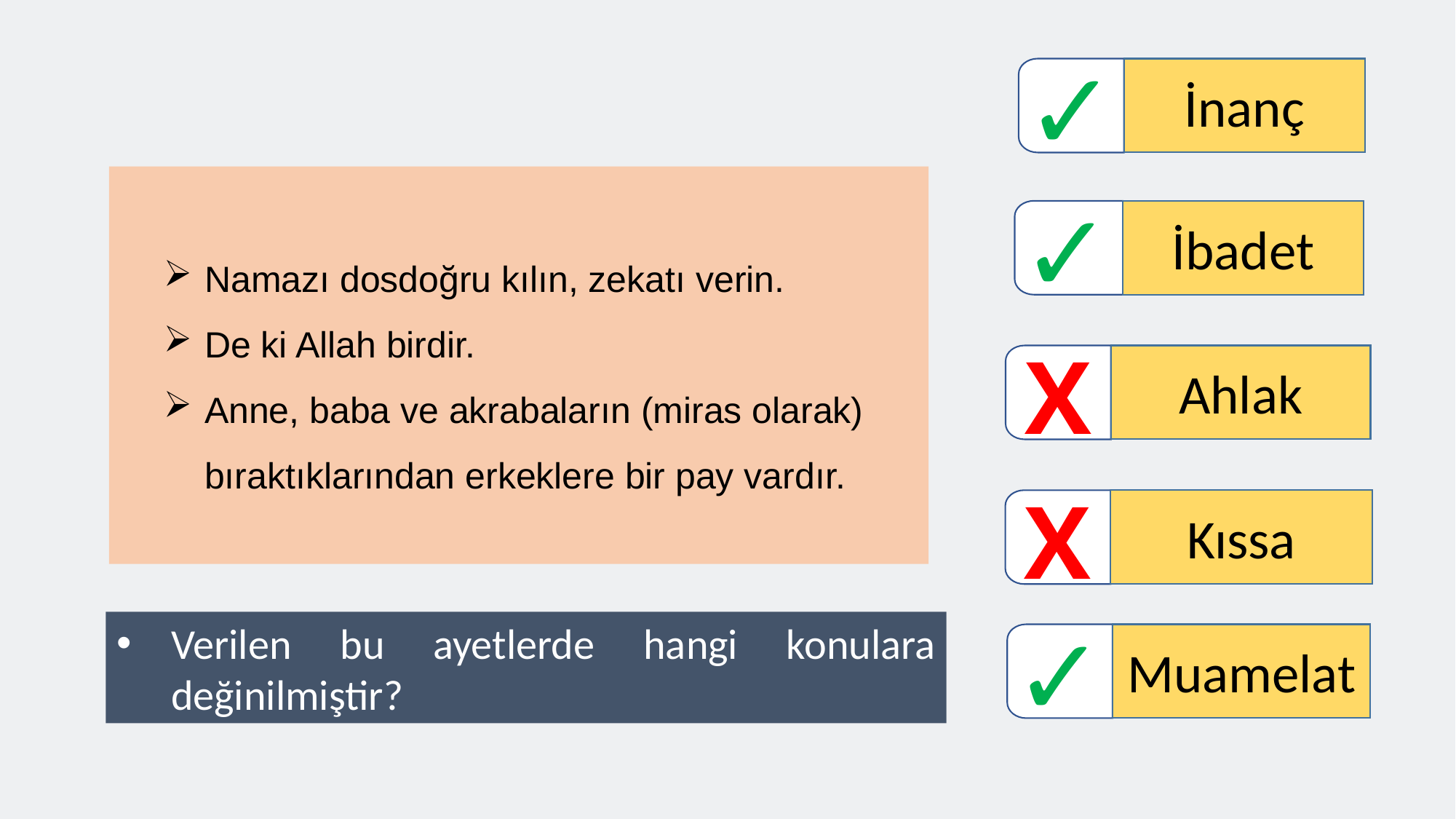

✓

İnanç
Namazı dosdoğru kılın, zekatı verin.
De ki Allah birdir.
Anne, baba ve akrabaların (miras olarak) bıraktıklarından erkeklere bir pay vardır.
✓

İbadet
X

Ahlak
X

Kıssa
✓
Verilen bu ayetlerde hangi konulara değinilmiştir?

Muamelat